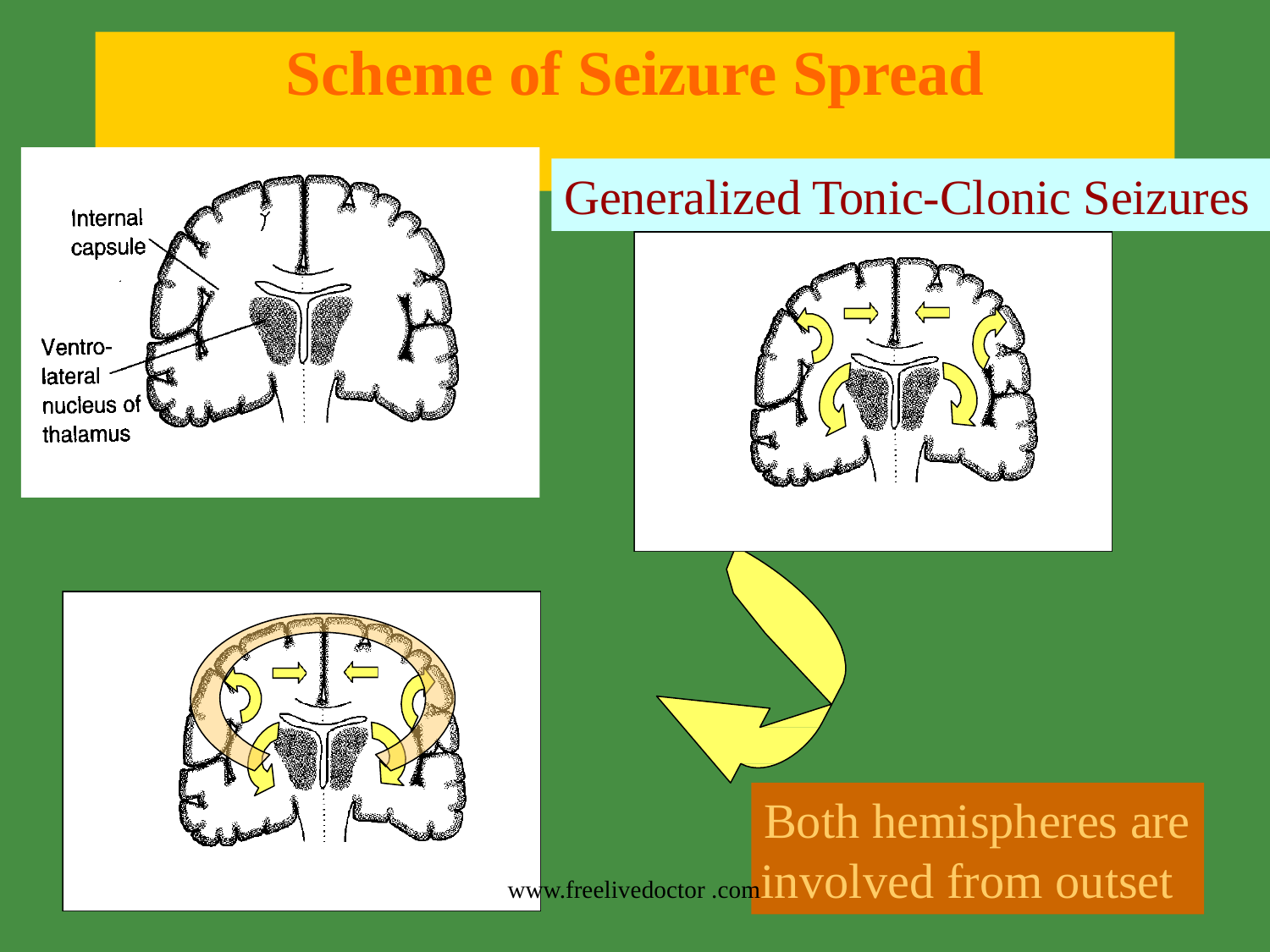

# Scheme of Seizure Spread

Generalized Tonic-Clonic Seizures

Both hemispheres are
www.freelivedoctor .cominvolved from outset